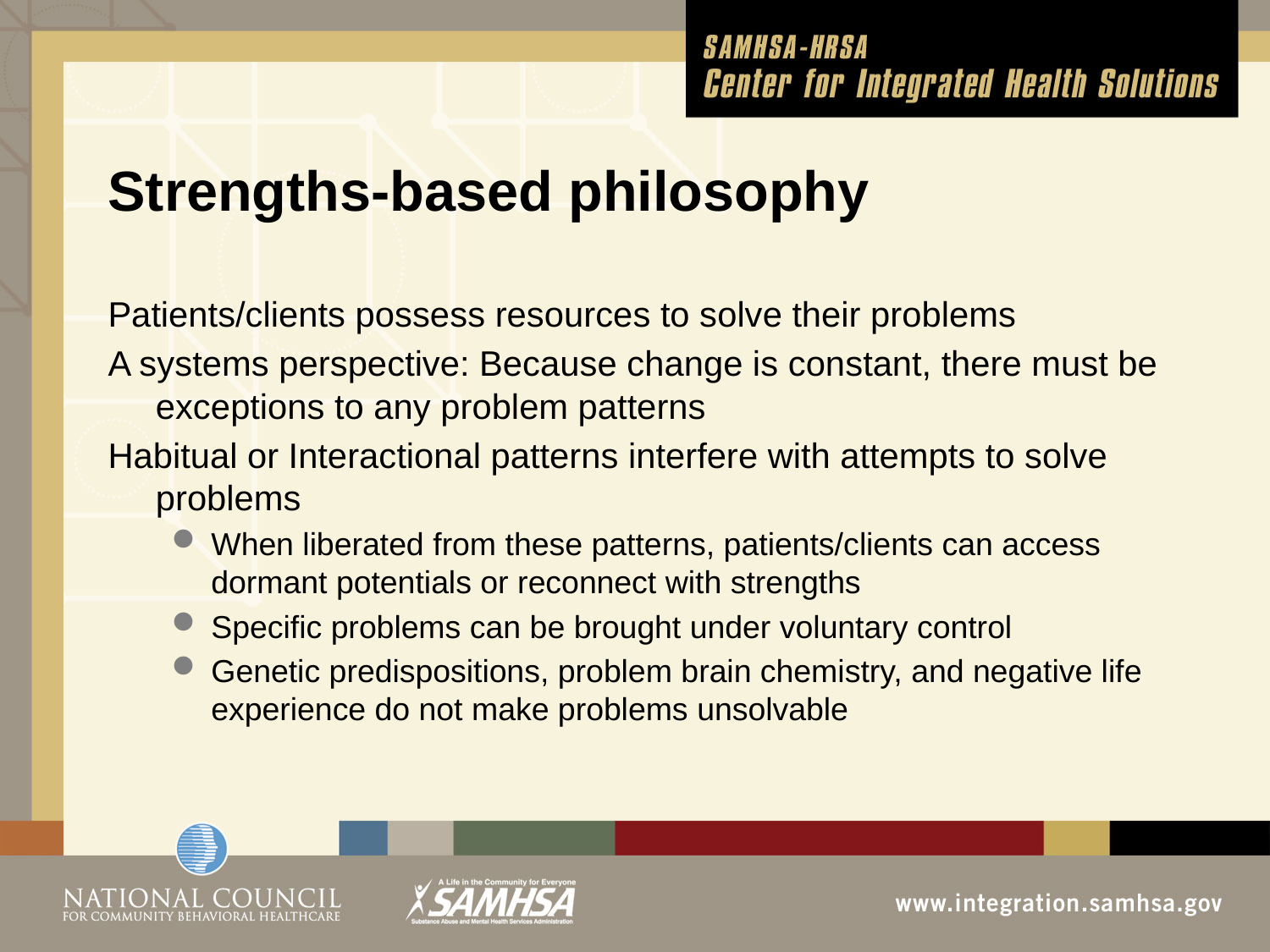

# Strengths-based philosophy
Patients/clients possess resources to solve their problems
A systems perspective: Because change is constant, there must be exceptions to any problem patterns
Habitual or Interactional patterns interfere with attempts to solve problems
When liberated from these patterns, patients/clients can access dormant potentials or reconnect with strengths
Specific problems can be brought under voluntary control
Genetic predispositions, problem brain chemistry, and negative life experience do not make problems unsolvable